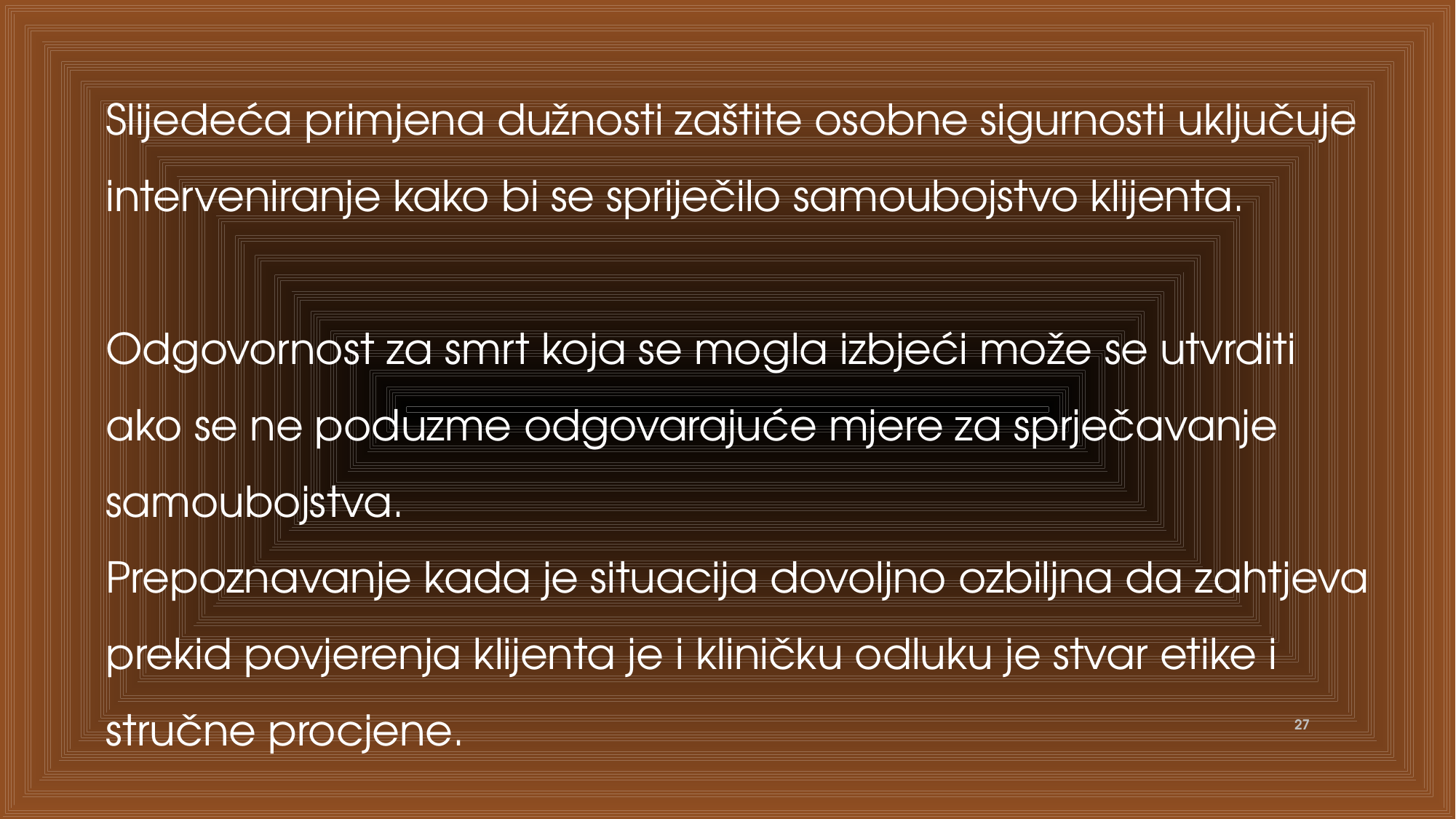

Slijedeća primjena dužnosti zaštite osobne sigurnosti uključuje interveniranje kako bi se spriječilo samoubojstvo klijenta.

Odgovornost za smrt koja se mogla izbjeći može se utvrditi ako se ne poduzme odgovarajuće mjere za sprječavanje samoubojstva.
Prepoznavanje kada je situacija dovoljno ozbiljna da zahtjeva prekid povjerenja klijenta je i kliničku odluku je stvar etike i stručne procjene.
27